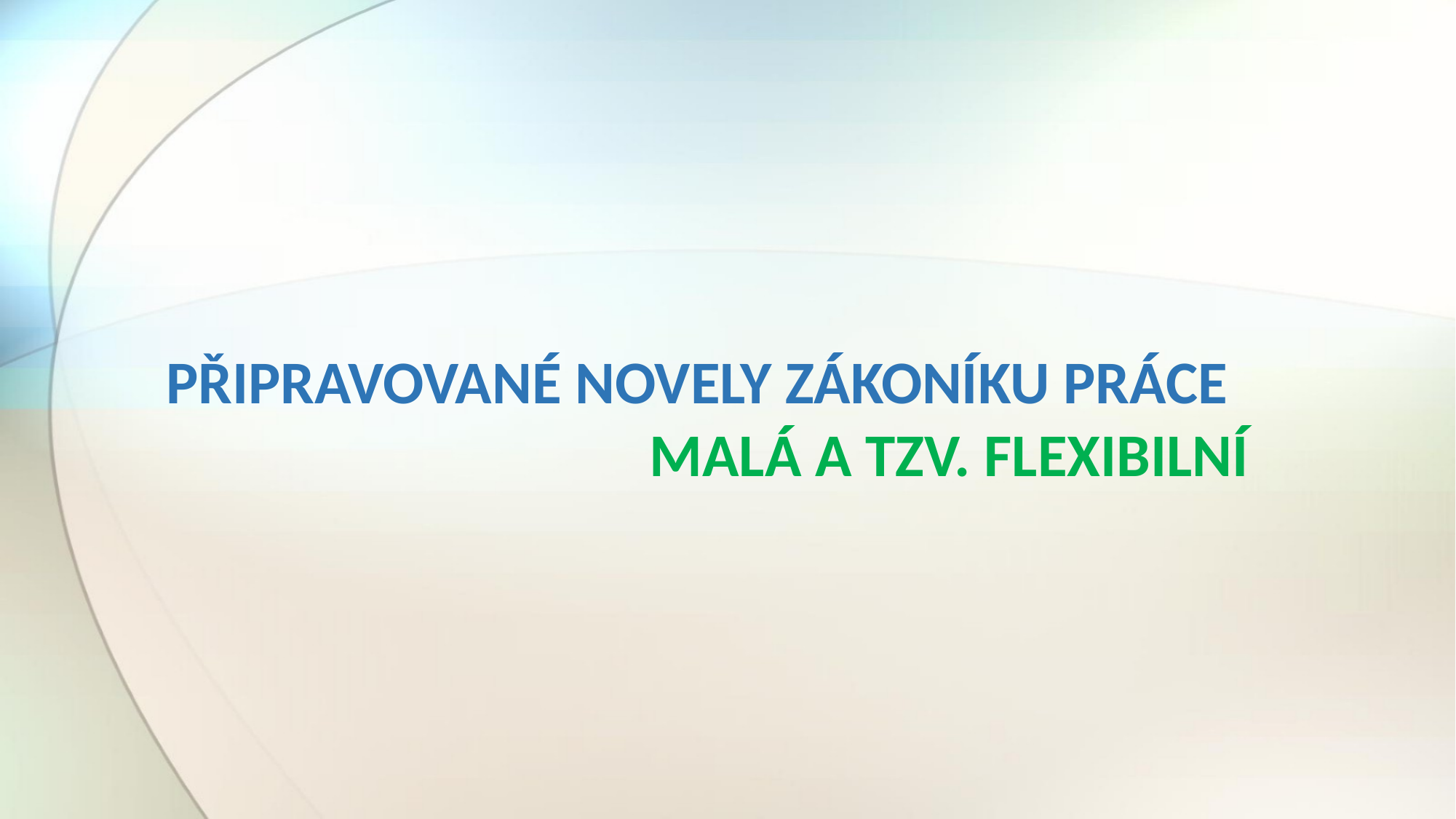

# PŘIPRAVOVANÉ NOVELY ZÁKONÍKU PRÁCE                                      MALÁ A TZV. FLEXIBILNÍ